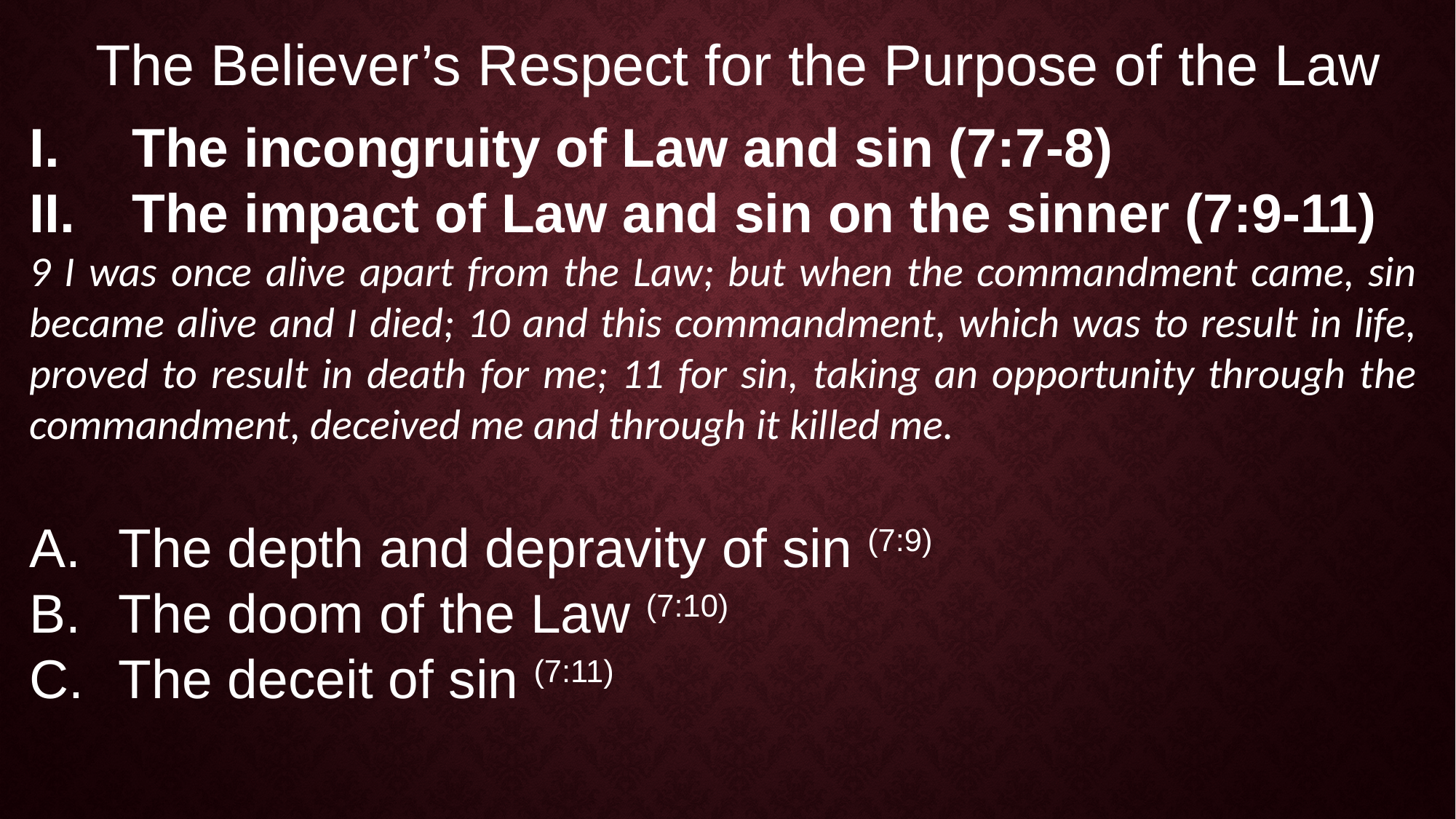

The Believer’s Respect for the Purpose of the Law
The incongruity of Law and sin (7:7-8)
The impact of Law and sin on the sinner (7:9-11)
9 I was once alive apart from the Law; but when the commandment came, sin became alive and I died; 10 and this commandment, which was to result in life, proved to result in death for me; 11 for sin, taking an opportunity through the commandment, deceived me and through it killed me.

The depth and depravity of sin (7:9)
The doom of the Law (7:10)
The deceit of sin (7:11)